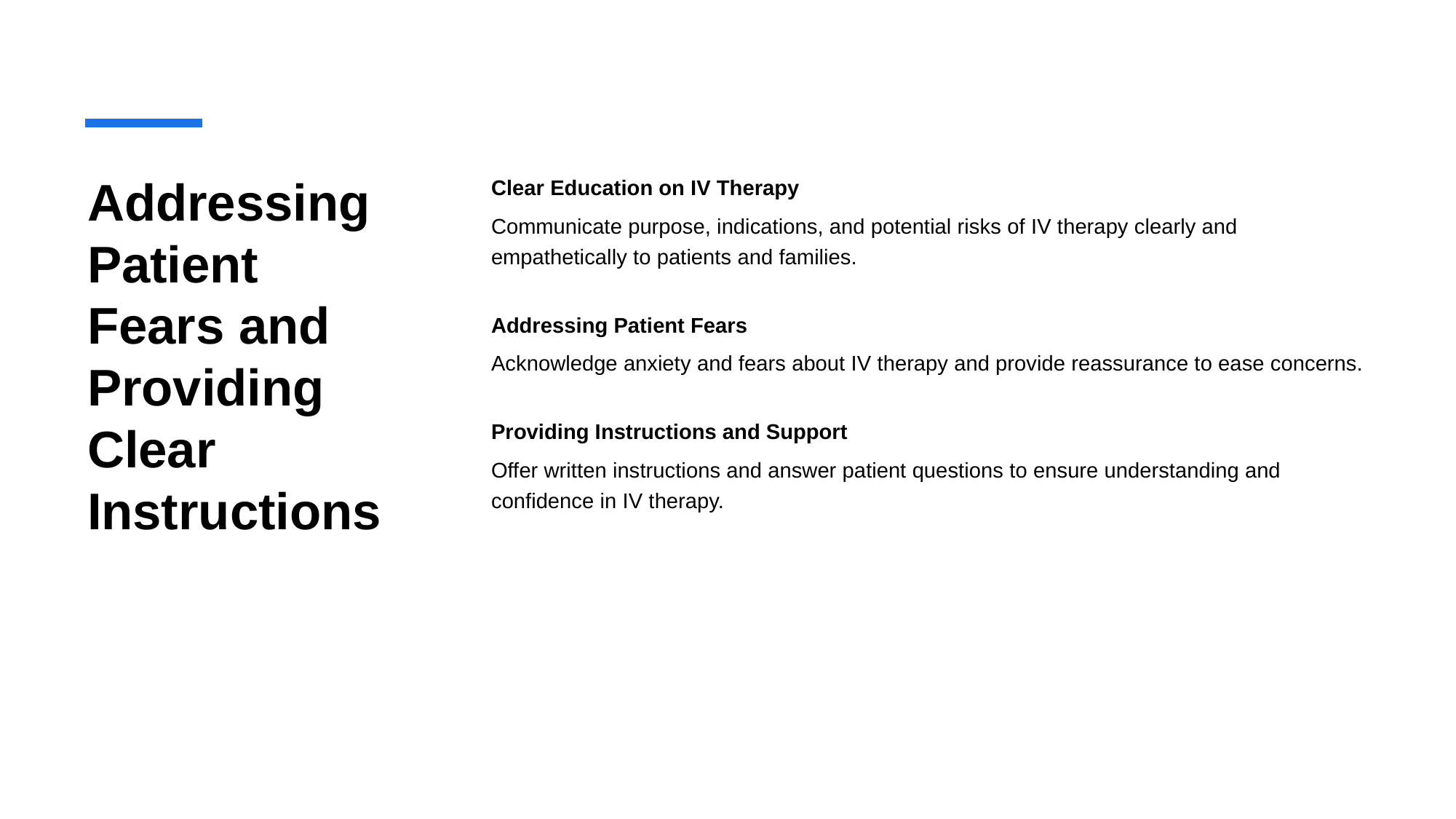

Clear Education on IV Therapy
Communicate purpose, indications, and potential risks of IV therapy clearly and empathetically to patients and families.
Addressing Patient Fears
Acknowledge anxiety and fears about IV therapy and provide reassurance to ease concerns.
Providing Instructions and Support
Offer written instructions and answer patient questions to ensure understanding and confidence in IV therapy.
# Addressing Patient Fears and Providing Clear Instructions